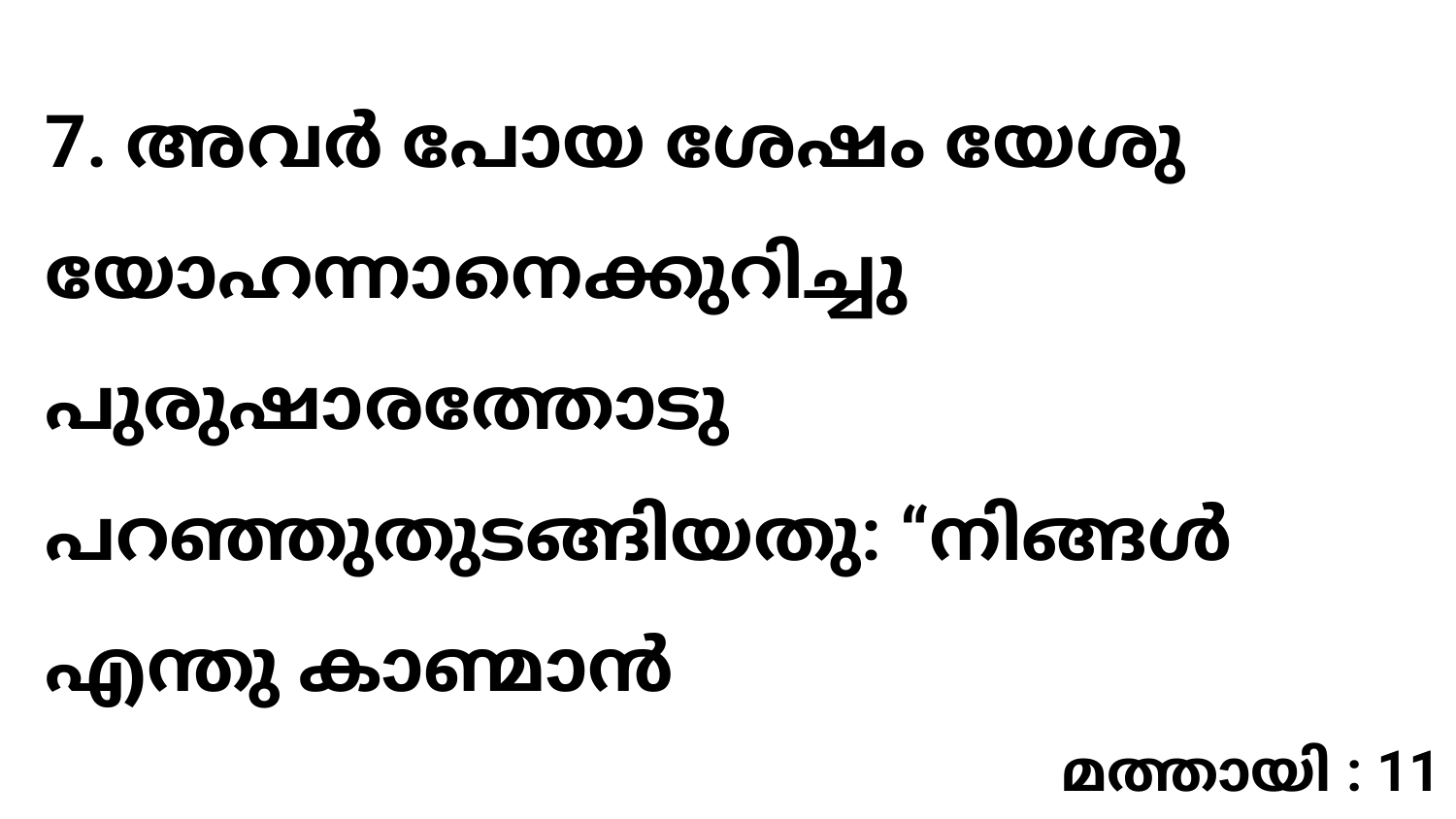

7. അവർ പോയ ശേഷം യേശു യോഹന്നാനെക്കുറിച്ചു പുരുഷാരത്തോടു പറഞ്ഞുതുടങ്ങിയതു: “നിങ്ങൾ എന്തു കാണ്മാൻ
മത്തായി : 11